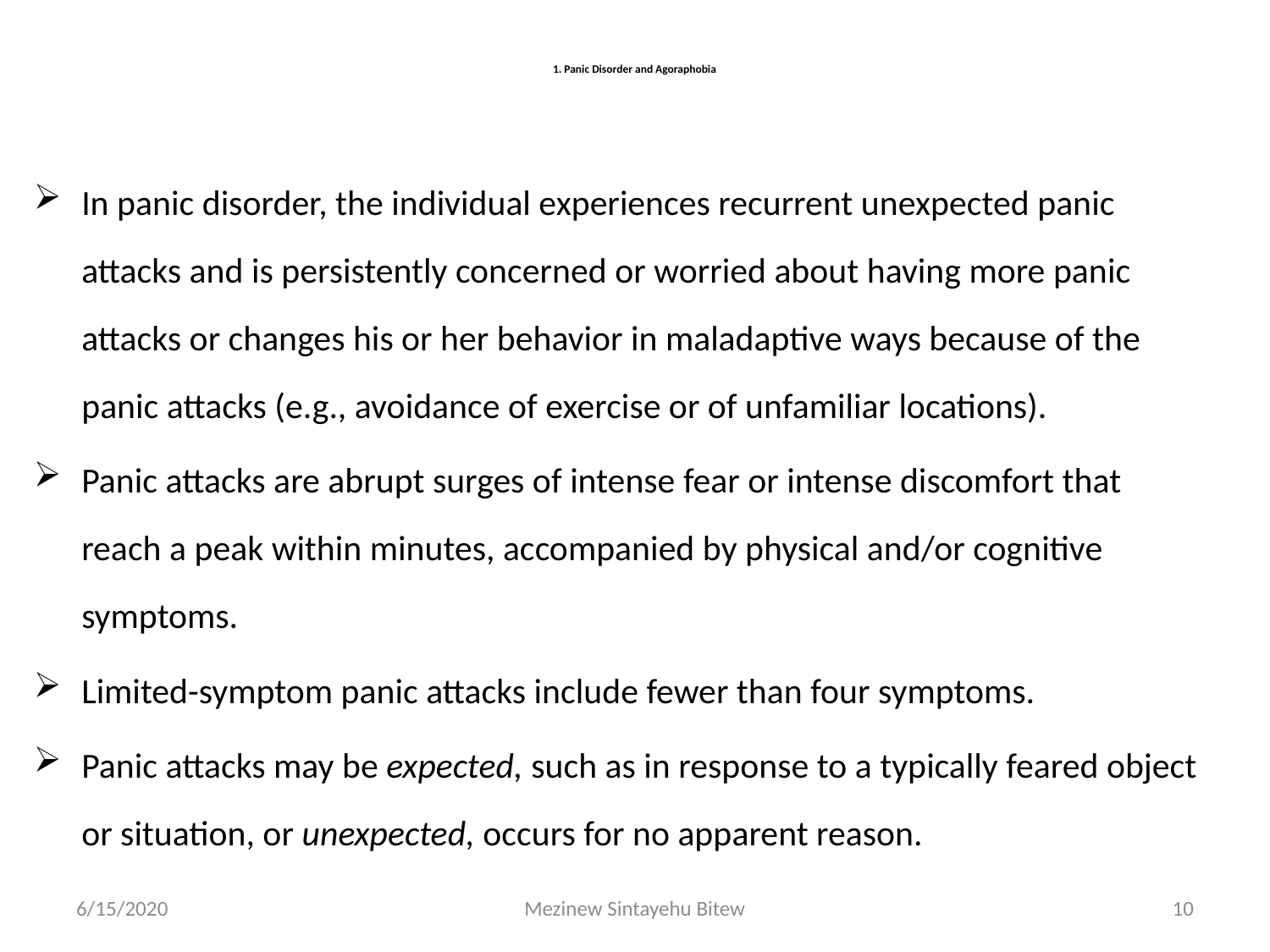

# 1. Panic Disorder and Agoraphobia
In panic disorder, the individual experiences recurrent unexpected panic attacks and is persistently concerned or worried about having more panic attacks or changes his or her behavior in maladaptive ways because of the panic attacks (e.g., avoidance of exercise or of unfamiliar locations).
Panic attacks are abrupt surges of intense fear or intense discomfort that reach a peak within minutes, accompanied by physical and/or cognitive symptoms.
Limited-symptom panic attacks include fewer than four symptoms.
Panic attacks may be expected, such as in response to a typically feared object or situation, or unexpected, occurs for no apparent reason.

6/15/2020
Mezinew Sintayehu Bitew
10